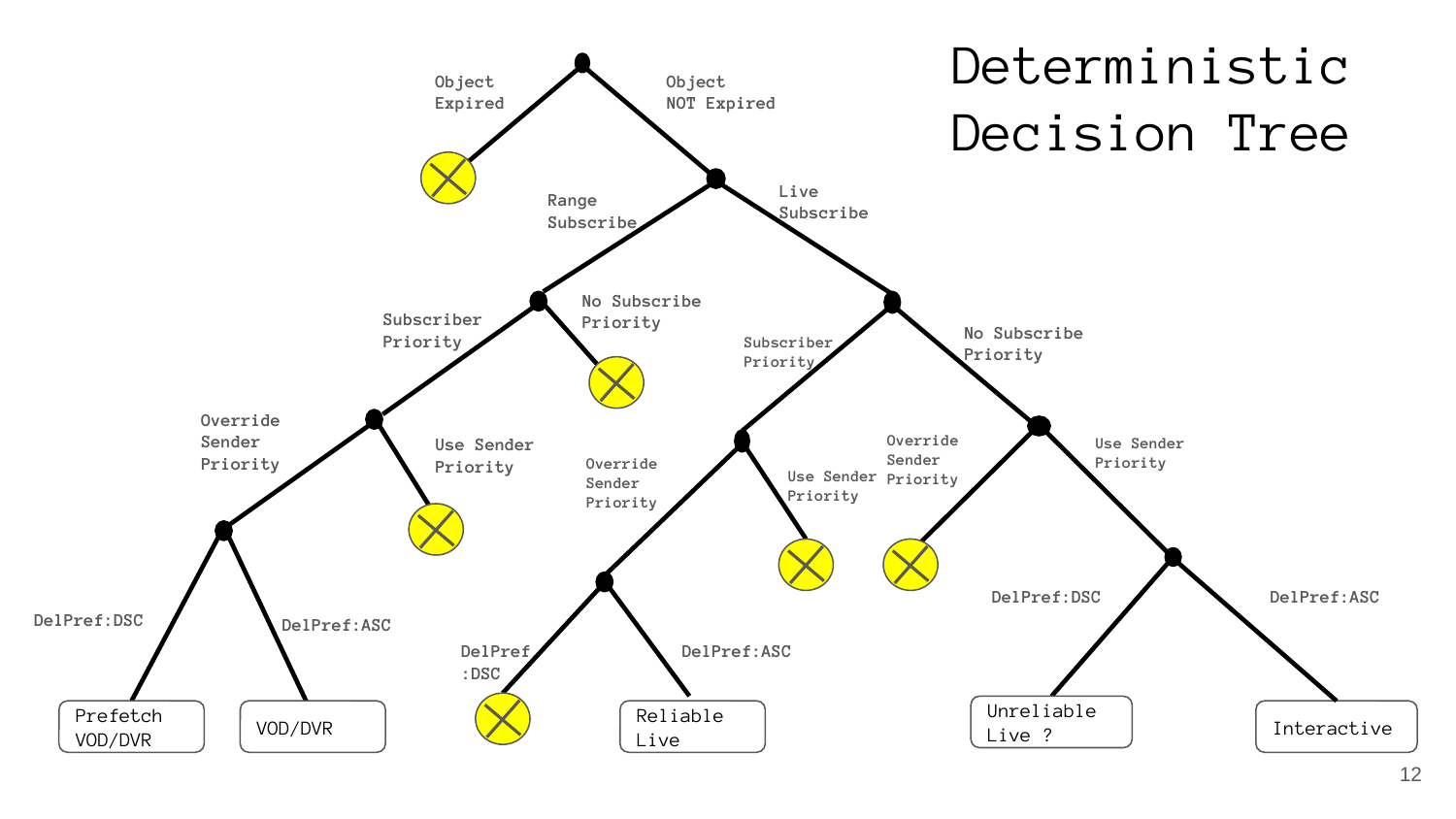

# Deterministic Decision Tree

Object
NOT Expired
Object
Expired

Live Subscribe

Range Subscribe
No Subscribe Priority
Subscriber
Priority

No Subscribe Priority
Subscriber
Priority

Override Sender
Priority

Override Sender
Priority

Use Sender
Priority
Use Sender
Priority

Override Sender
Priority
Use Sender
Priority

DelPref:DSC
DelPref:ASC
DelPref:DSC
DelPref:ASC
DelPref:DSC
DelPref:ASC

Unreliable Live ?
Prefetch VOD/DVR
VOD/DVR
Reliable Live
Interactive
12